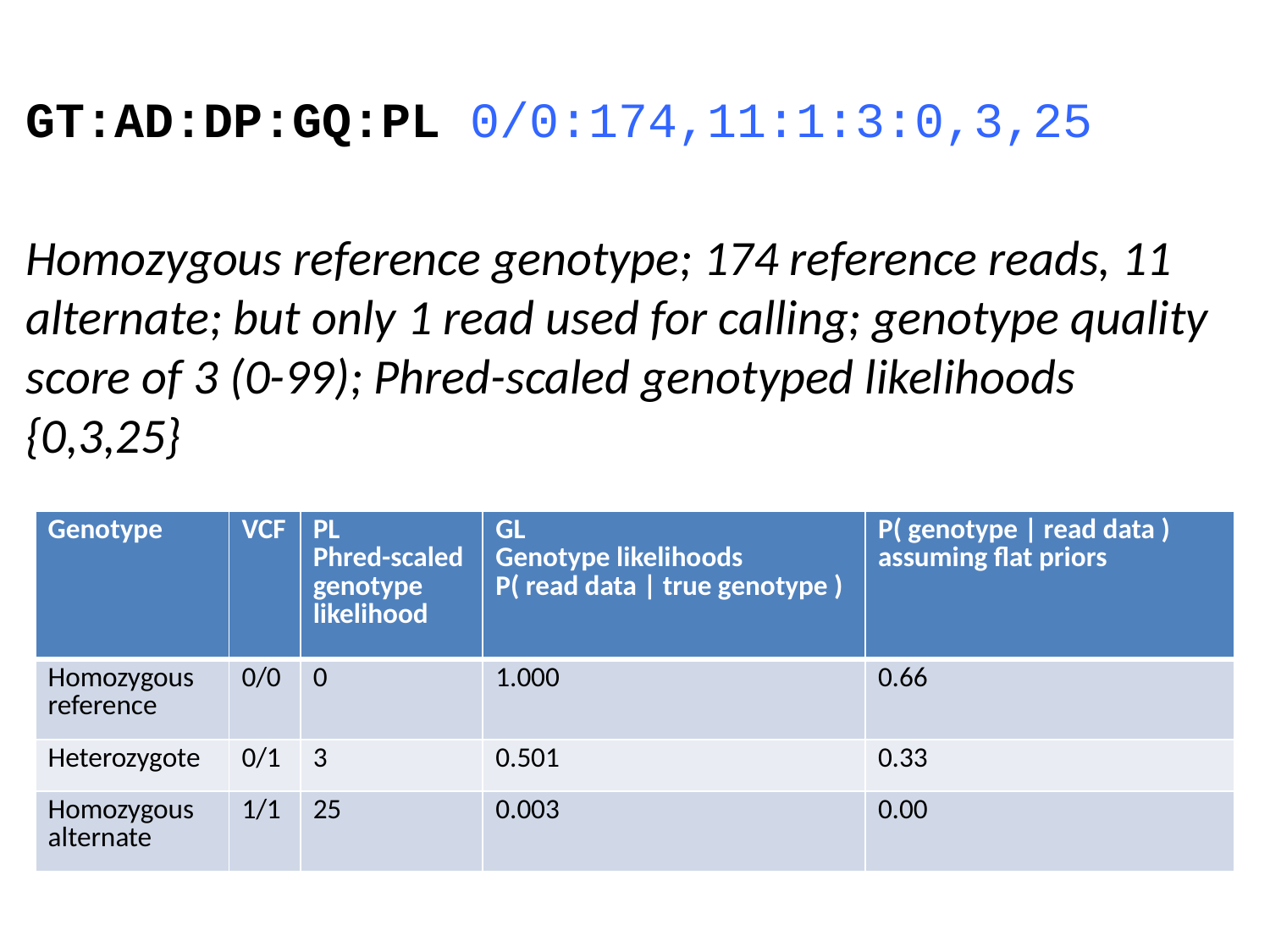

GT:AD:DP:GQ:PL 0/0:174,11:1:3:0,3,25

Homozygous reference genotype; 174 reference reads, 11 alternate; but only 1 read used for calling; genotype quality score of 3 (0-99); Phred-scaled genotyped likelihoods {0,3,25}

| Genotype | VCF | PL Phred-scaled genotype likelihood | GL Genotype likelihoods P( read data | true genotype ) | P( genotype | read data ) assuming flat priors |
| --- | --- | --- | --- | --- |
| Homozygous reference | 0/0 | 0 | 1.000 | 0.66 |
| Heterozygote | 0/1 | 3 | 0.501 | 0.33 |
| Homozygous alternate | 1/1 | 25 | 0.003 | 0.00 |
GT:GL  0|1:

GT:DP:PL	0/0:2: